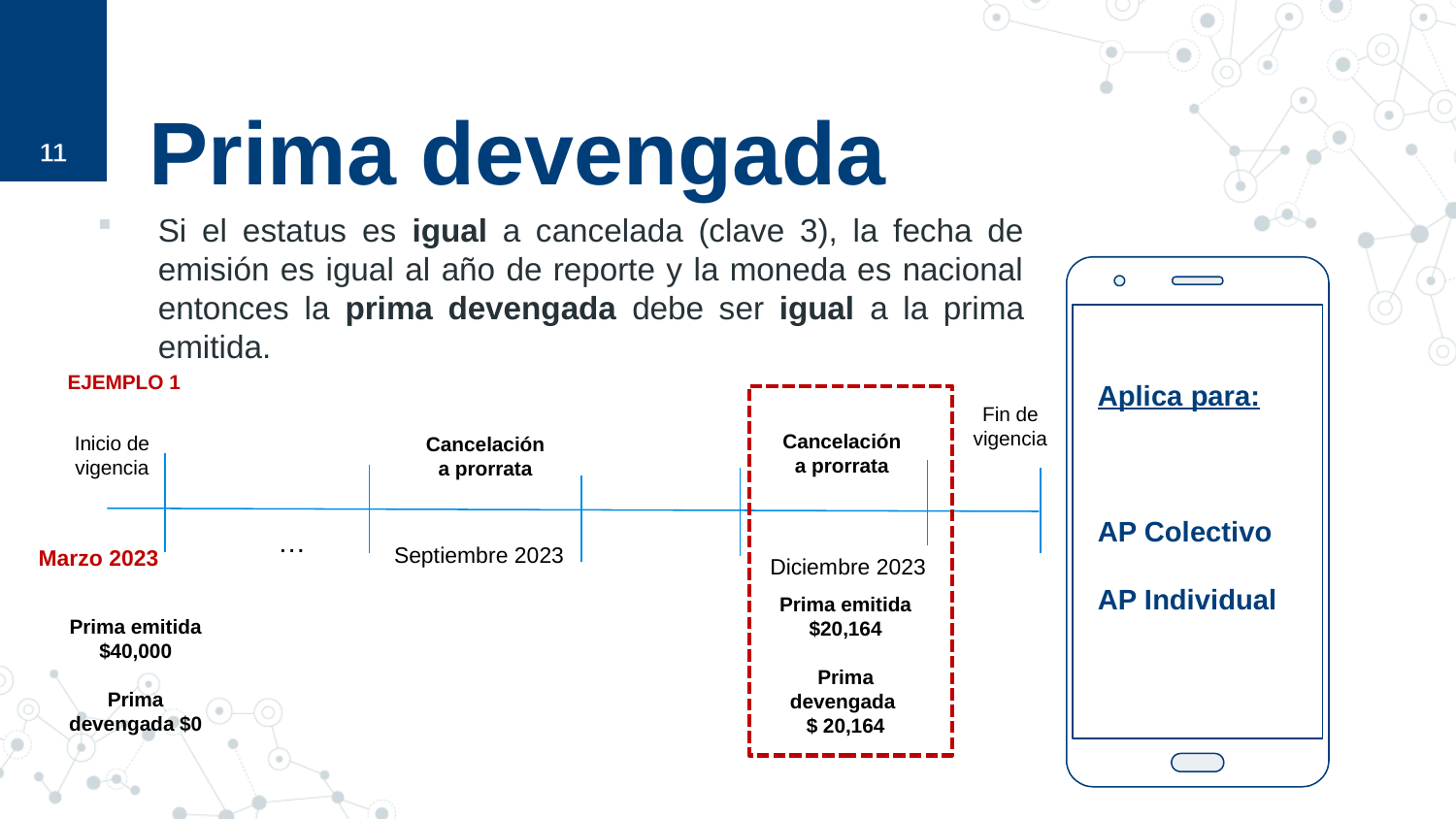

11
# Prima devengada
Si el estatus es igual a cancelada (clave 3), la fecha de emisión es igual al año de reporte y la moneda es nacional entonces la prima devengada debe ser igual a la prima emitida.

Aplica para:

AP Colectivo

AP Individual
EJEMPLO 1

Fin de vigencia
Cancelación a prorrata
Inicio de vigencia
Cancelación a prorrata
…
Septiembre 2023
Marzo 2023
Diciembre 2023
Prima emitida $20,164

Prima devengada
$ 20,164
Prima emitida $40,000

Prima devengada $0